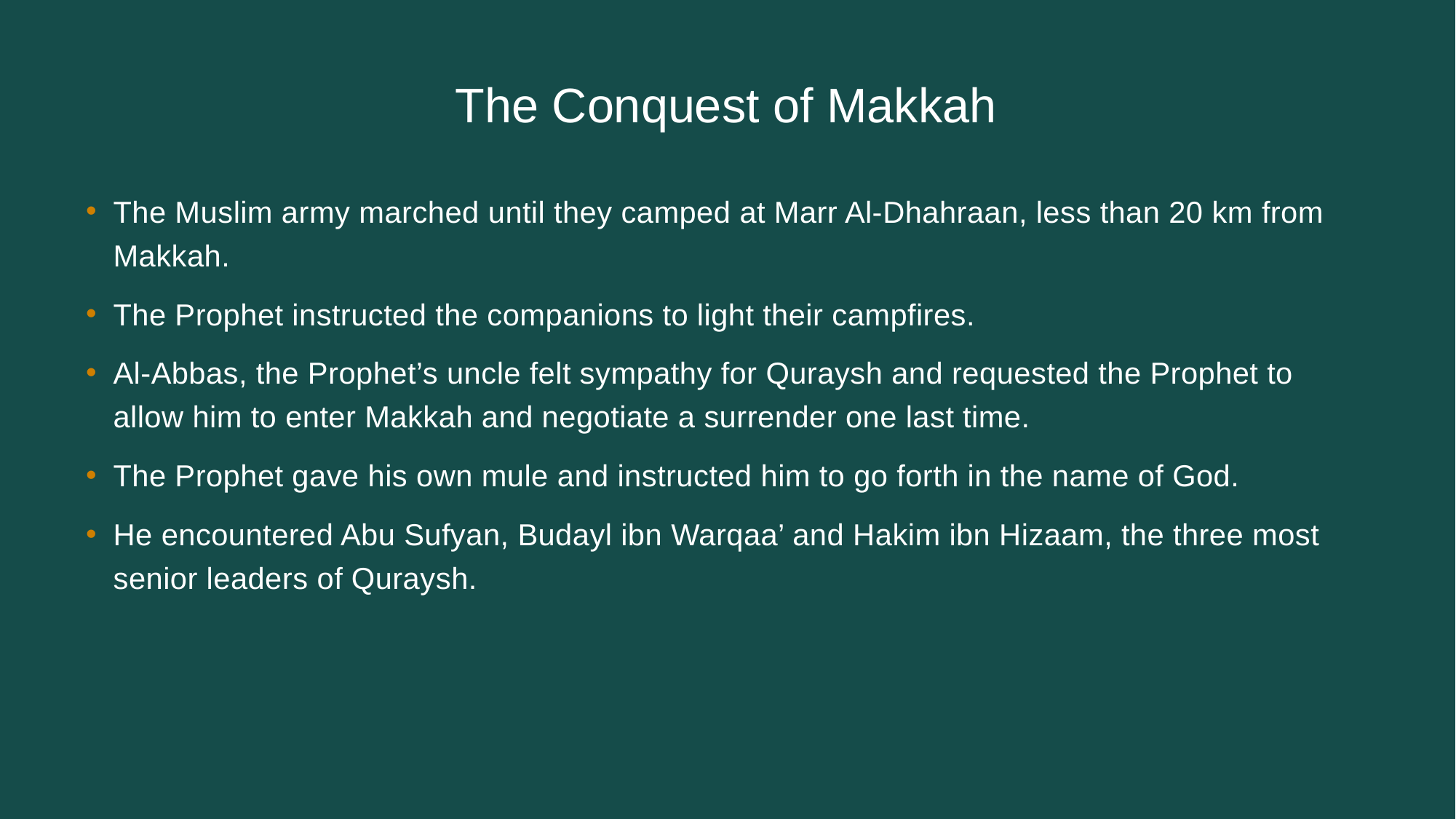

# The Conquest of Makkah
The Muslim army marched until they camped at Marr Al-Dhahraan, less than 20 km from Makkah.
The Prophet instructed the companions to light their campfires.
Al-Abbas, the Prophet’s uncle felt sympathy for Quraysh and requested the Prophet to allow him to enter Makkah and negotiate a surrender one last time.
The Prophet gave his own mule and instructed him to go forth in the name of God.
He encountered Abu Sufyan, Budayl ibn Warqaa’ and Hakim ibn Hizaam, the three most senior leaders of Quraysh.